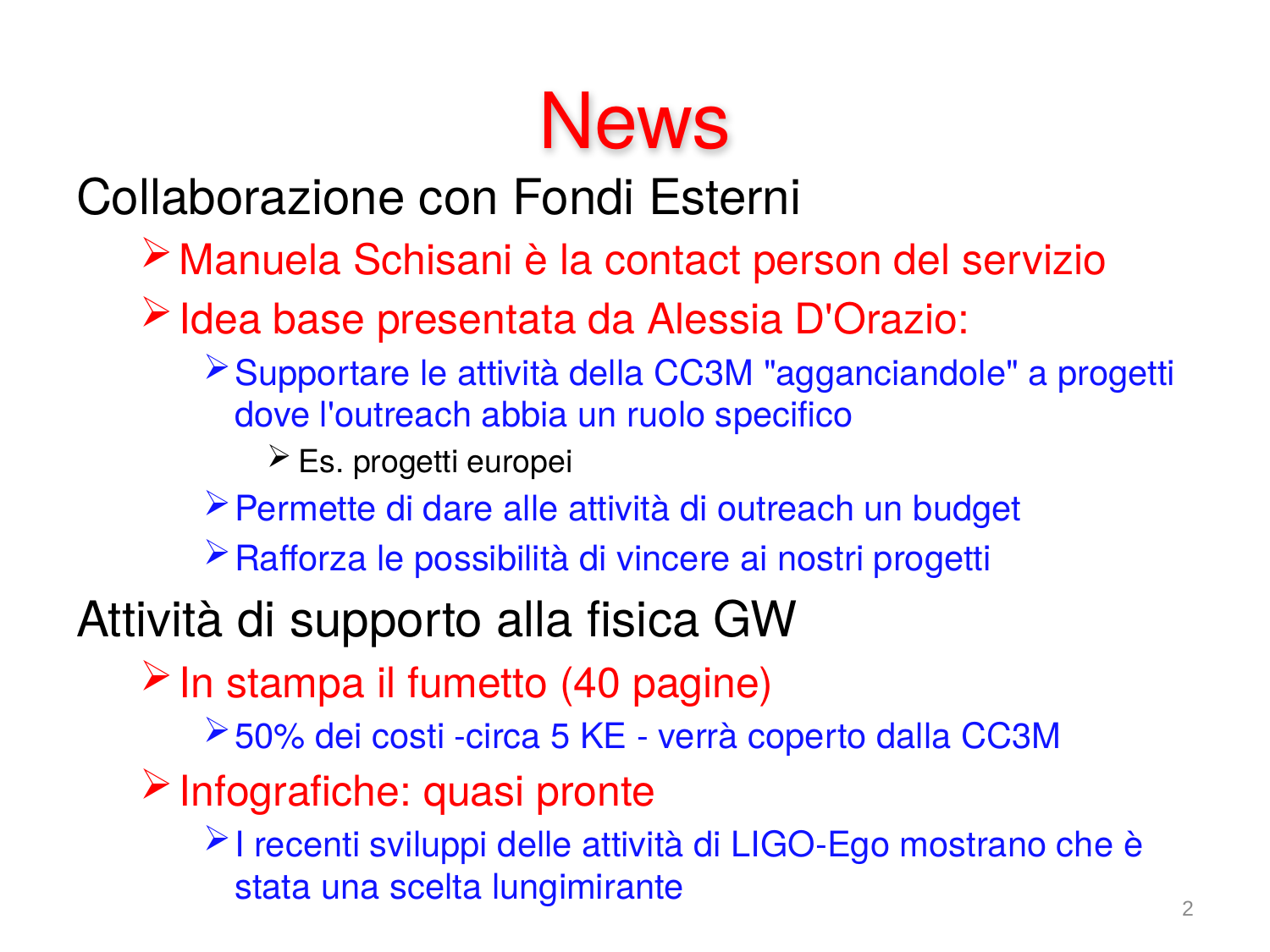

# News
Collaborazione con Fondi Esterni
Manuela Schisani è la contact person del servizio
Idea base presentata da Alessia D'Orazio:
Supportare le attività della CC3M "agganciandole" a progetti dove l'outreach abbia un ruolo specifico
Es. progetti europei
Permette di dare alle attività di outreach un budget
Rafforza le possibilità di vincere ai nostri progetti
Attività di supporto alla fisica GW
In stampa il fumetto (40 pagine)
50% dei costi -circa 5 KE - verrà coperto dalla CC3M
Infografiche: quasi pronte
I recenti sviluppi delle attività di LIGO-Ego mostrano che è stata una scelta lungimirante

2